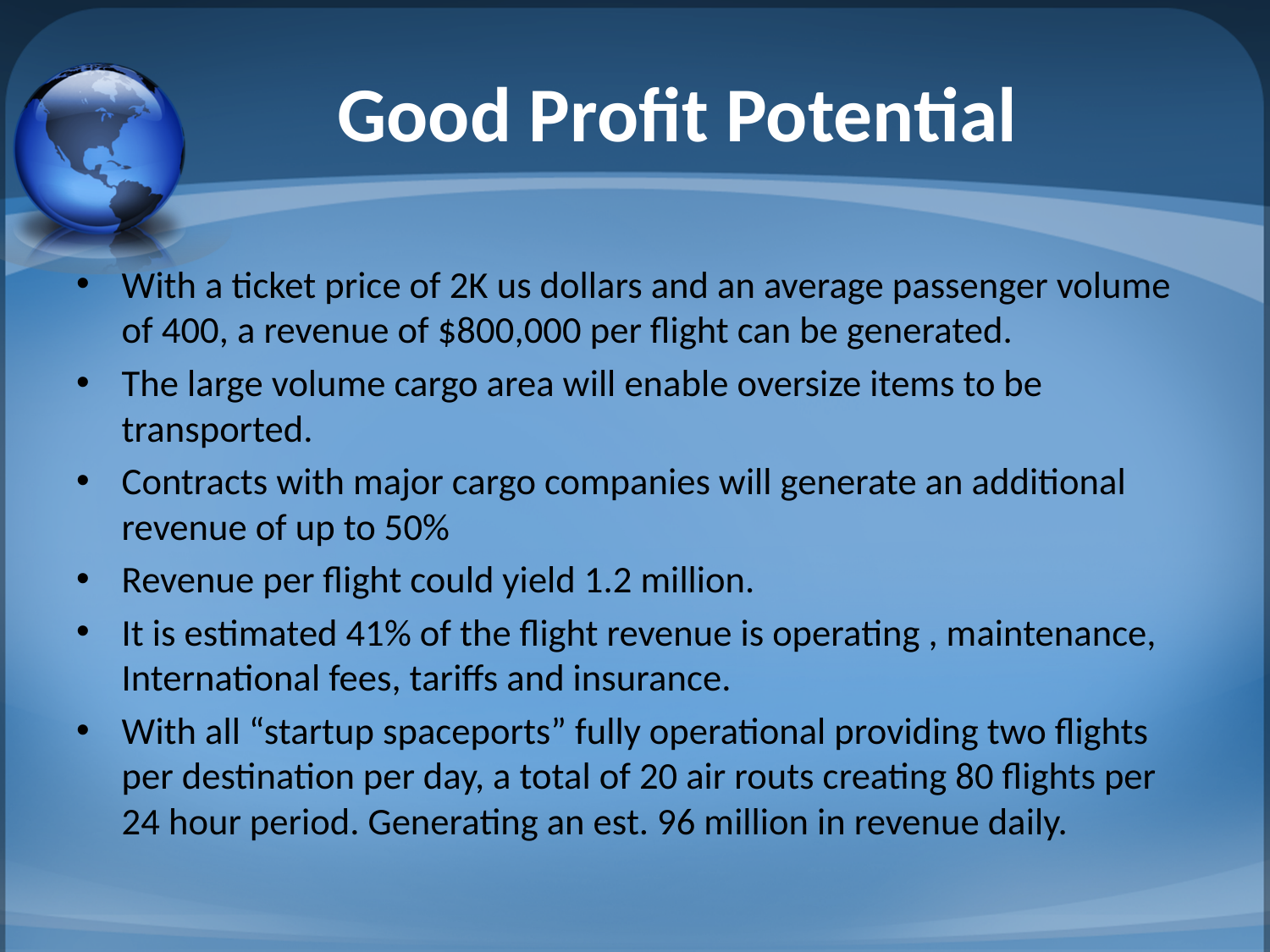

# Good Profit Potential
With a ticket price of 2K us dollars and an average passenger volume of 400, a revenue of $800,000 per flight can be generated.
The large volume cargo area will enable oversize items to be transported.
Contracts with major cargo companies will generate an additional revenue of up to 50%
Revenue per flight could yield 1.2 million.
It is estimated 41% of the flight revenue is operating , maintenance, International fees, tariffs and insurance.
With all “startup spaceports” fully operational providing two flights per destination per day, a total of 20 air routs creating 80 flights per 24 hour period. Generating an est. 96 million in revenue daily.